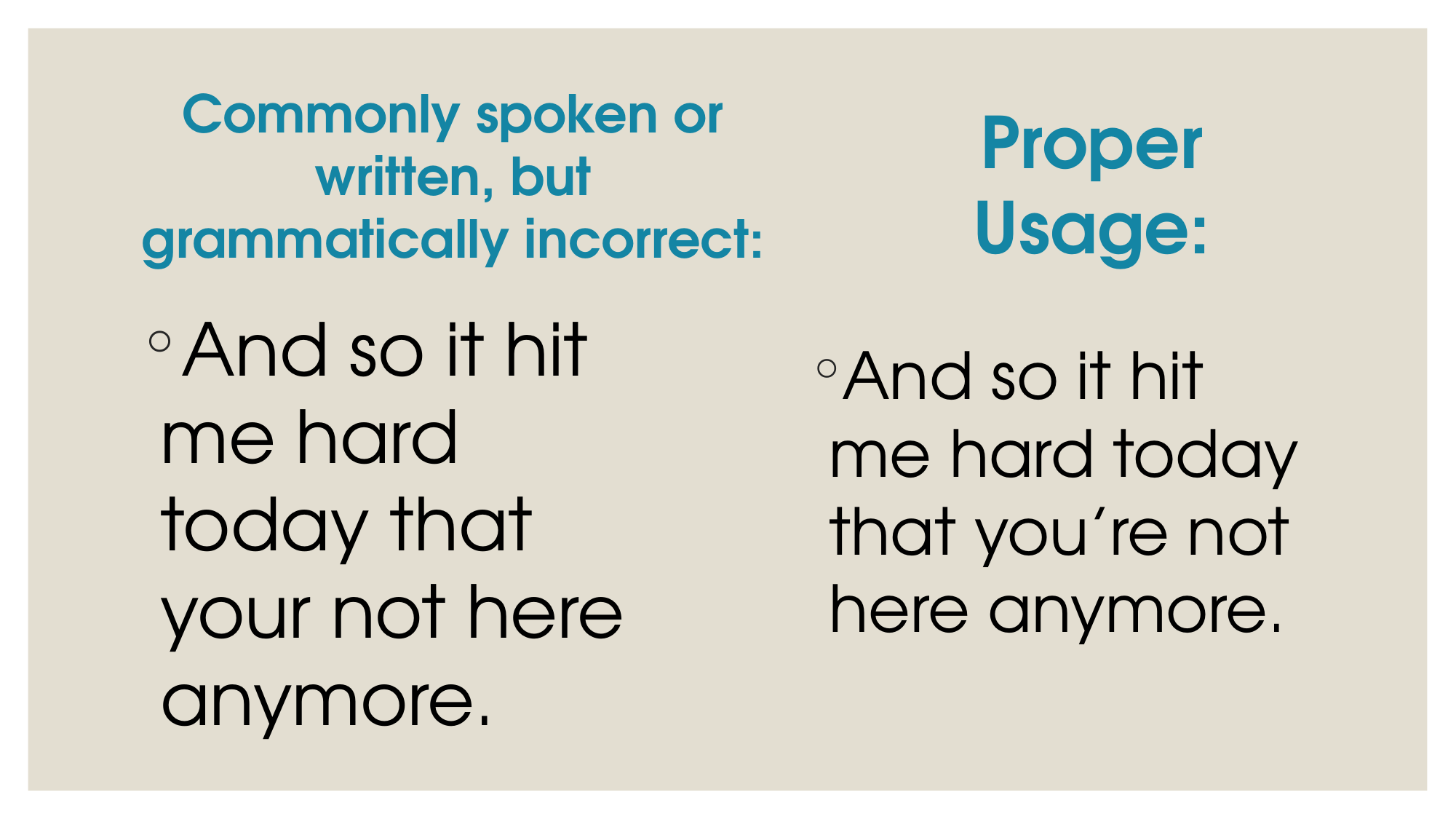

Commonly spoken or
written, but
grammatically incorrect:

Proper Usage:

And so it hit me hard today that your not here anymore.
And so it hit me hard today that you’re not here anymore.